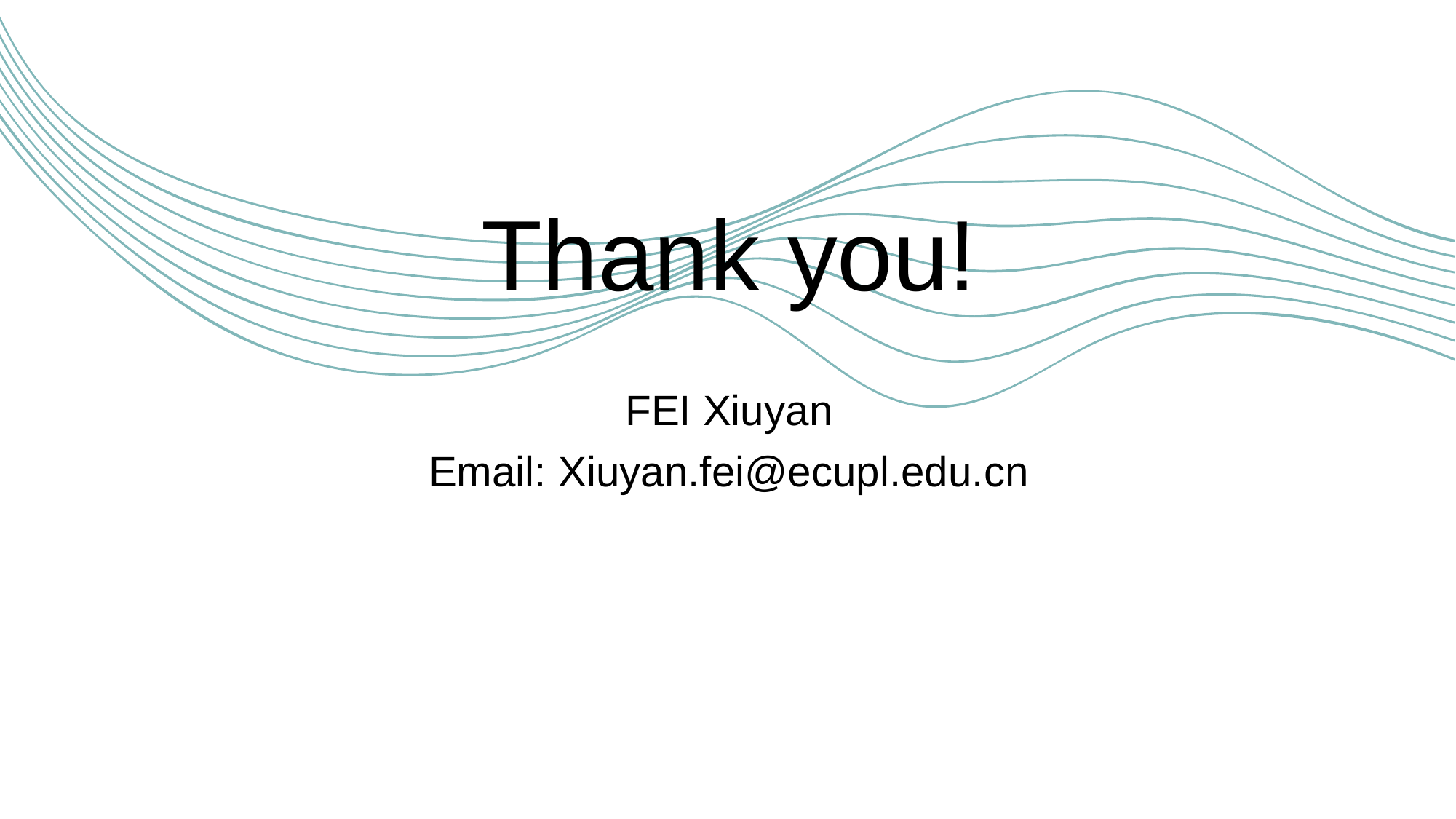

Thank you!

FEI Xiuyan
Email: Xiuyan.fei@ecupl.edu.cn
28